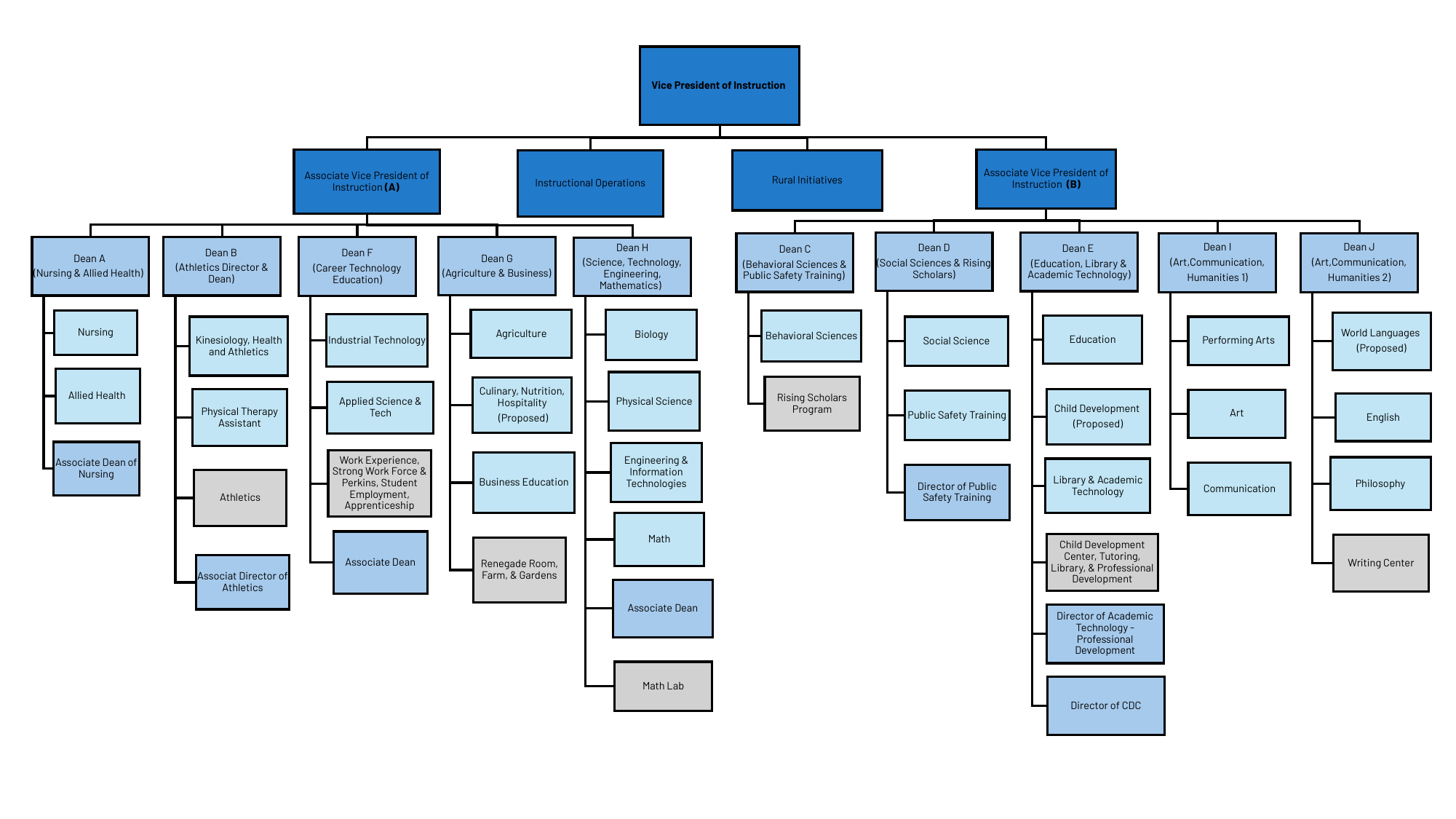

Vice President of Instruction
Associate Vice President of Instruction (A)
Dean A
(Nursing & Allied Health)
Nursing
Allied Health
Associate Dean of Nursing
Dean B
(Athletics Director & Dean)
Kinesiology, Health and Athletics
Physical Therapy Assistant
Athletics
Associat Director of Athletics
Dean F
(Career Technology Education)
Industrial Technology
Applied Science & Tech
Work Experience, Strong Work Force & Perkins, Student Employment, Apprenticeship
Associate Dean
Dean G
(Agriculture & Business)
Agriculture
Culinary, Nutrition, Hospitality
 (Proposed)
Business Education
Renegade Room, Farm, & Gardens
Dean H
(Science, Technology, Engineering, Mathematics)
Biology
Physical Science
Engineering & Information Technologies
Math
Associate Dean
Math Lab
Instructional Operations
Rural Initiatives
Associate Vice President of Instruction  (B)
Dean C
(Behavioral Sciences & Public Safety Training)
Behavioral Sciences
Rising Scholars Program
Dean D
(Social Sciences & Rising Scholars)
Social Science
Public Safety Training
Director of Public Safety Training
Dean E
(Education, Library & Academic Technology)
Education
Child Development
(Proposed)
Library & Academic Technology
Child Development Center, Tutoring, Library, & Professional Development
Director of Academic Technology - Professional Development
Director of CDC
Dean I
(Art,Communication,
Humanities 1)
Performing Arts
Art
Communication
Dean J
(Art,Communication,
Humanities 2)
World Languages
(Proposed)
English
Philosophy
Writing Center